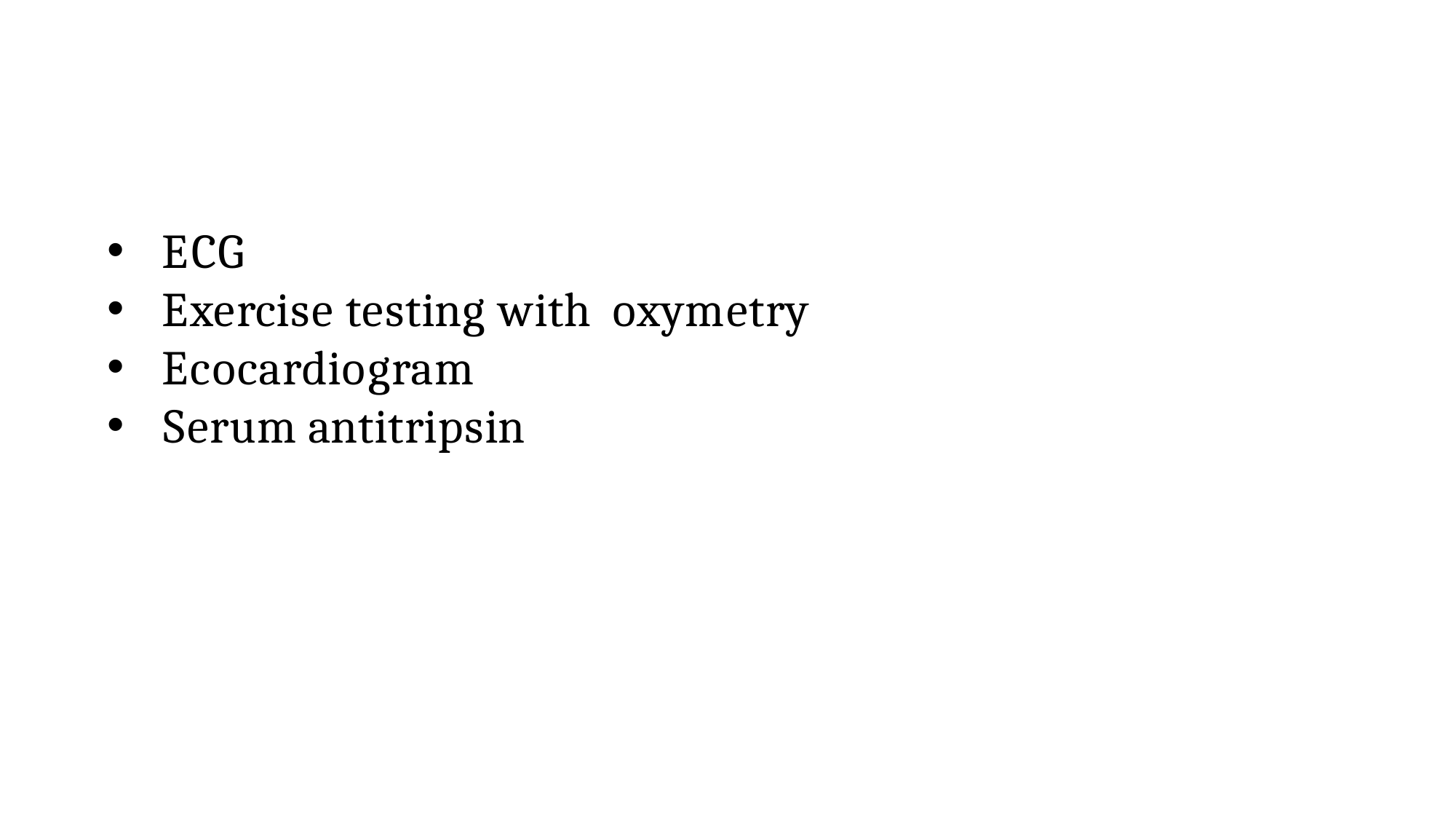

#
ECG
Exercise testing with  oxymetry
Ecocardiogram
Serum antitripsin